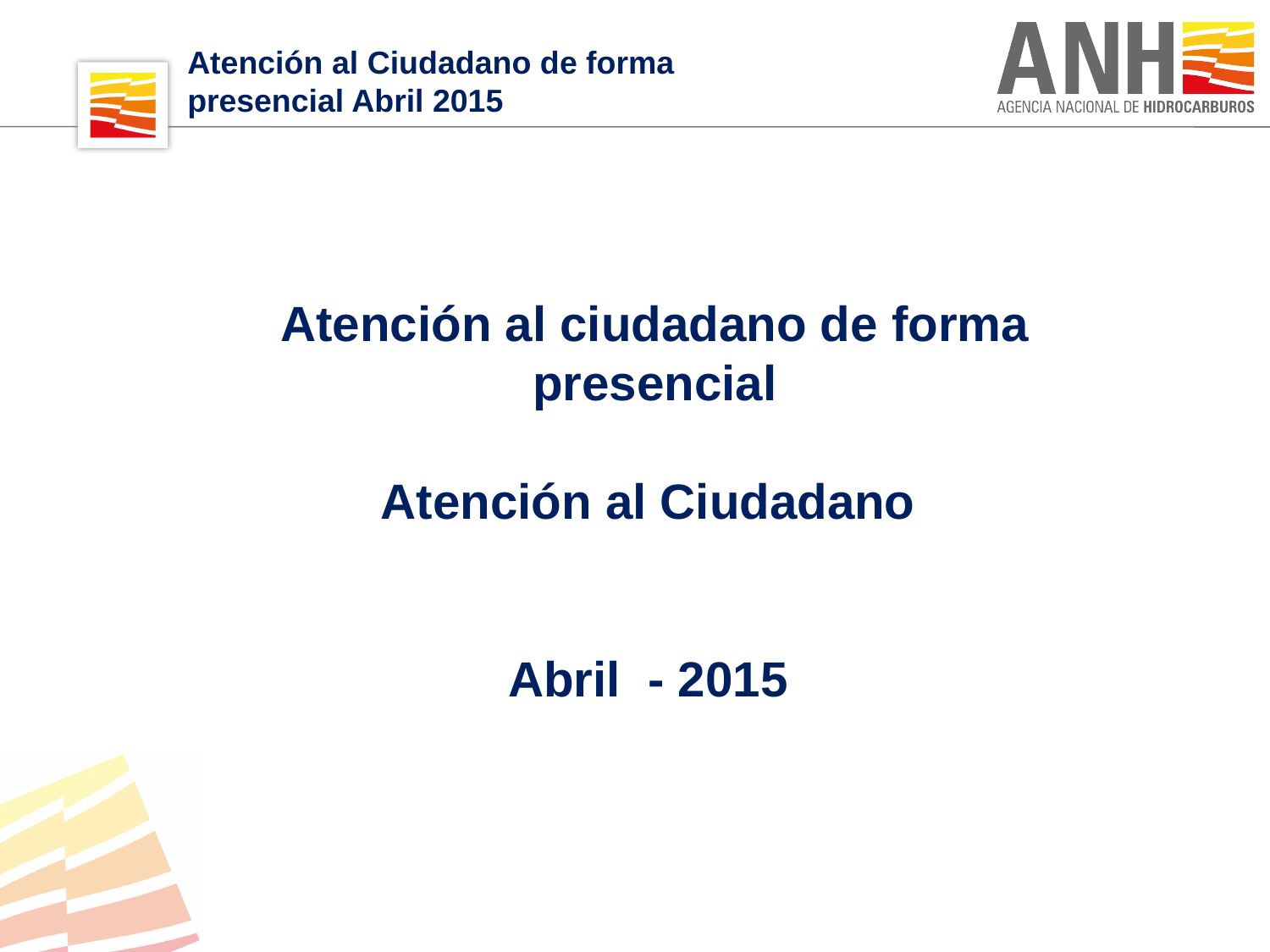

Atención al Ciudadano de forma presencial Abril 2015
Atención al ciudadano de forma presencial

Atención al Ciudadano

Abril  - 2015